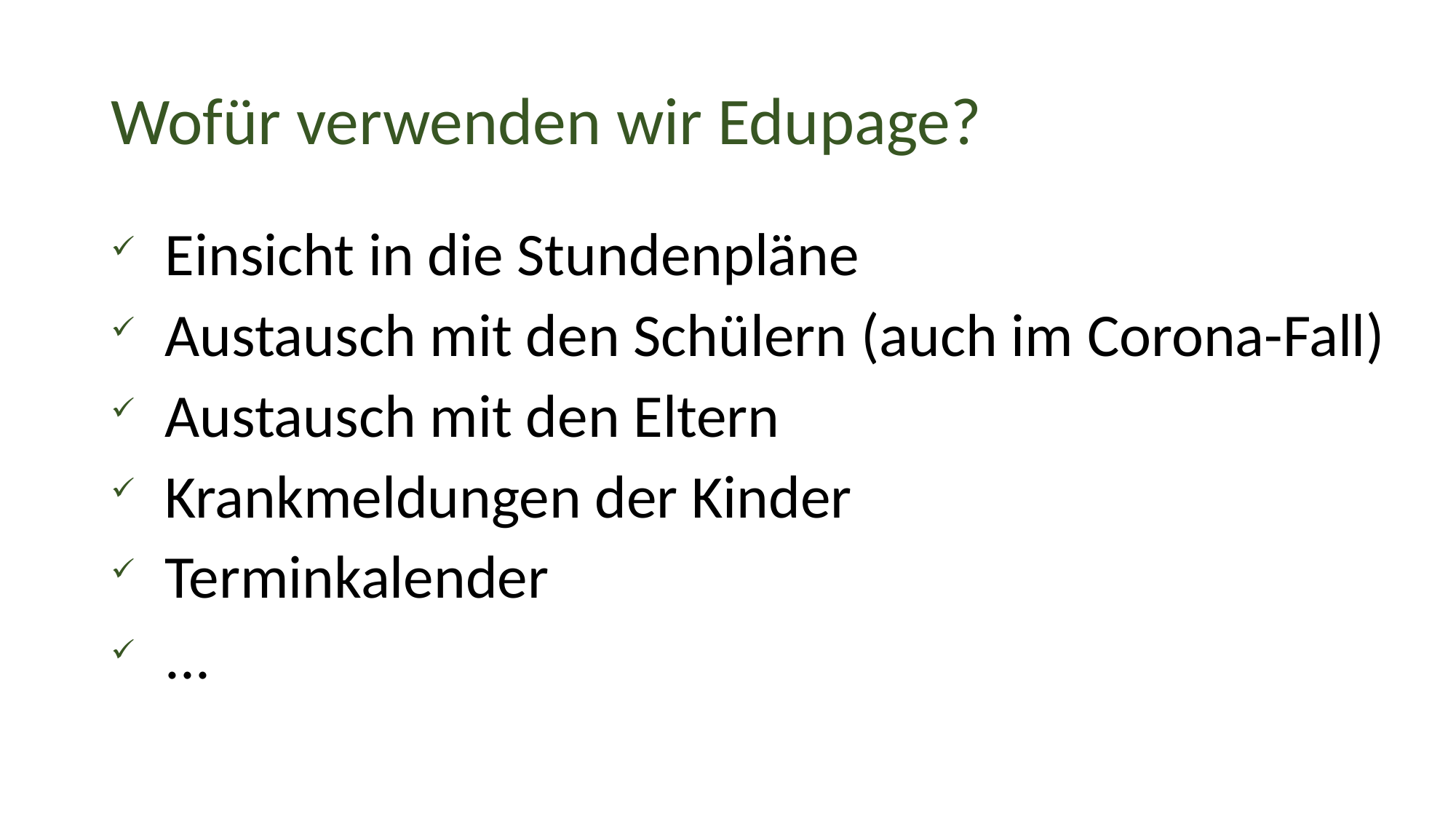

# Wofür verwenden wir Edupage?
Einsicht in die Stundenpläne
Austausch mit den Schülern (auch im Corona-Fall)
Austausch mit den Eltern
Krankmeldungen der Kinder
Terminkalender
...